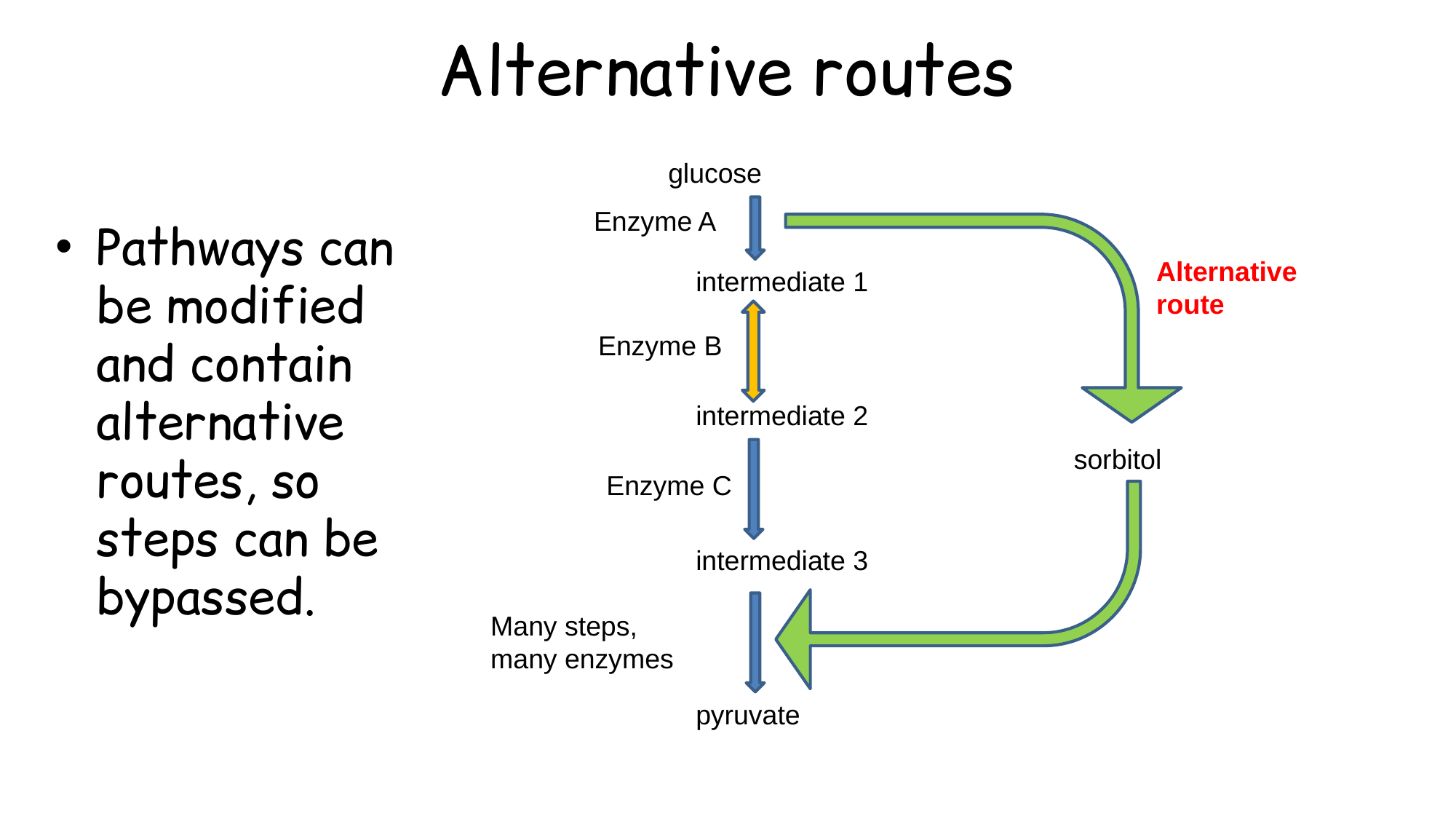

Alternative routes
glucose

Enzyme A
intermediate 1
Enzyme B

intermediate 2
sorbitol

Enzyme C

intermediate 3

Many steps,
many enzymes
pyruvate
Pathways can be modified and contain alternative routes, so steps can be bypassed.
Alternative route